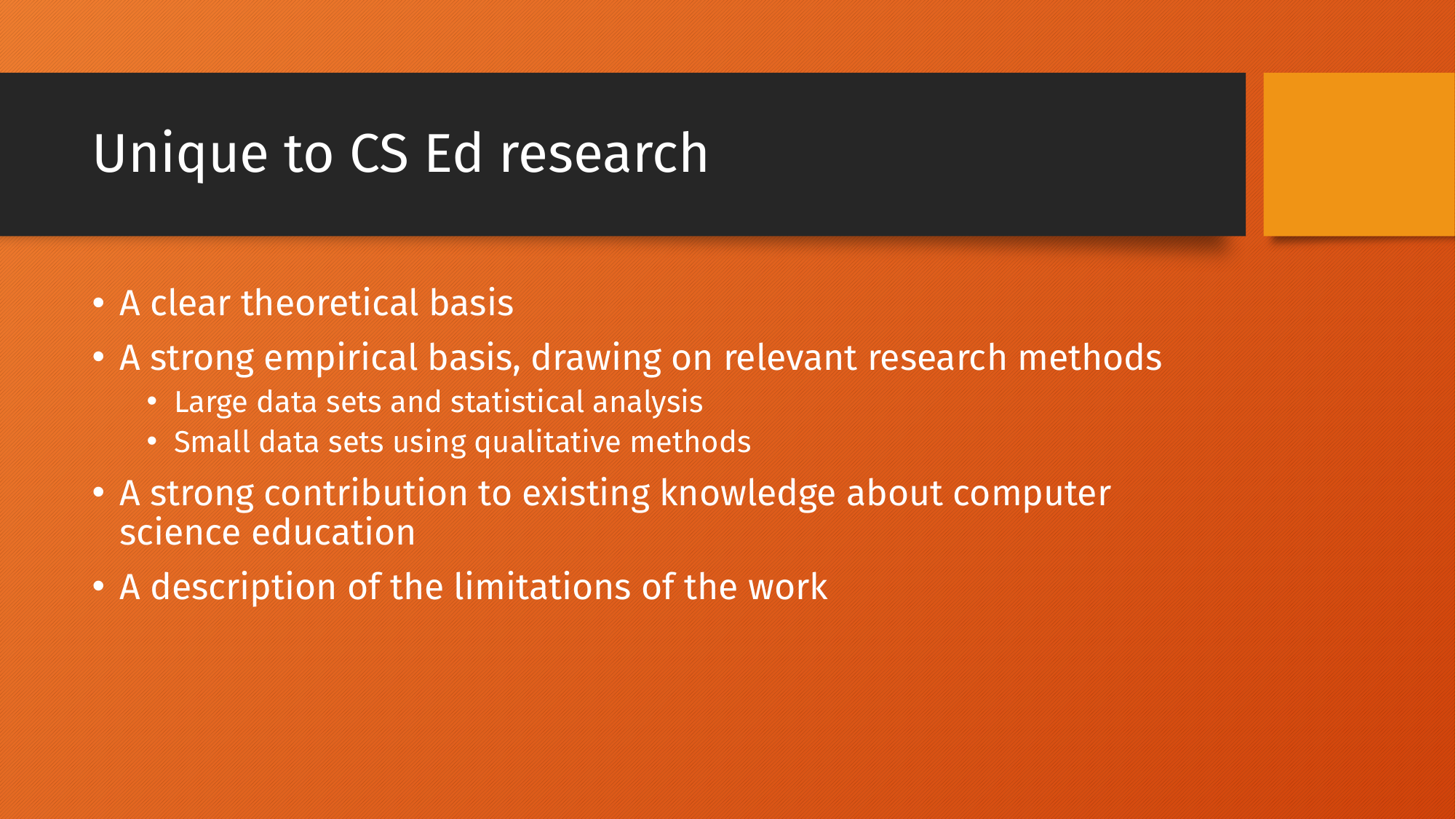

# Unique to CS Ed research
A clear theoretical basis
A strong empirical basis, drawing on relevant research methods
Large data sets and statistical analysis
Small data sets using qualitative methods
A strong contribution to existing knowledge about computer science education
A description of the limitations of the work